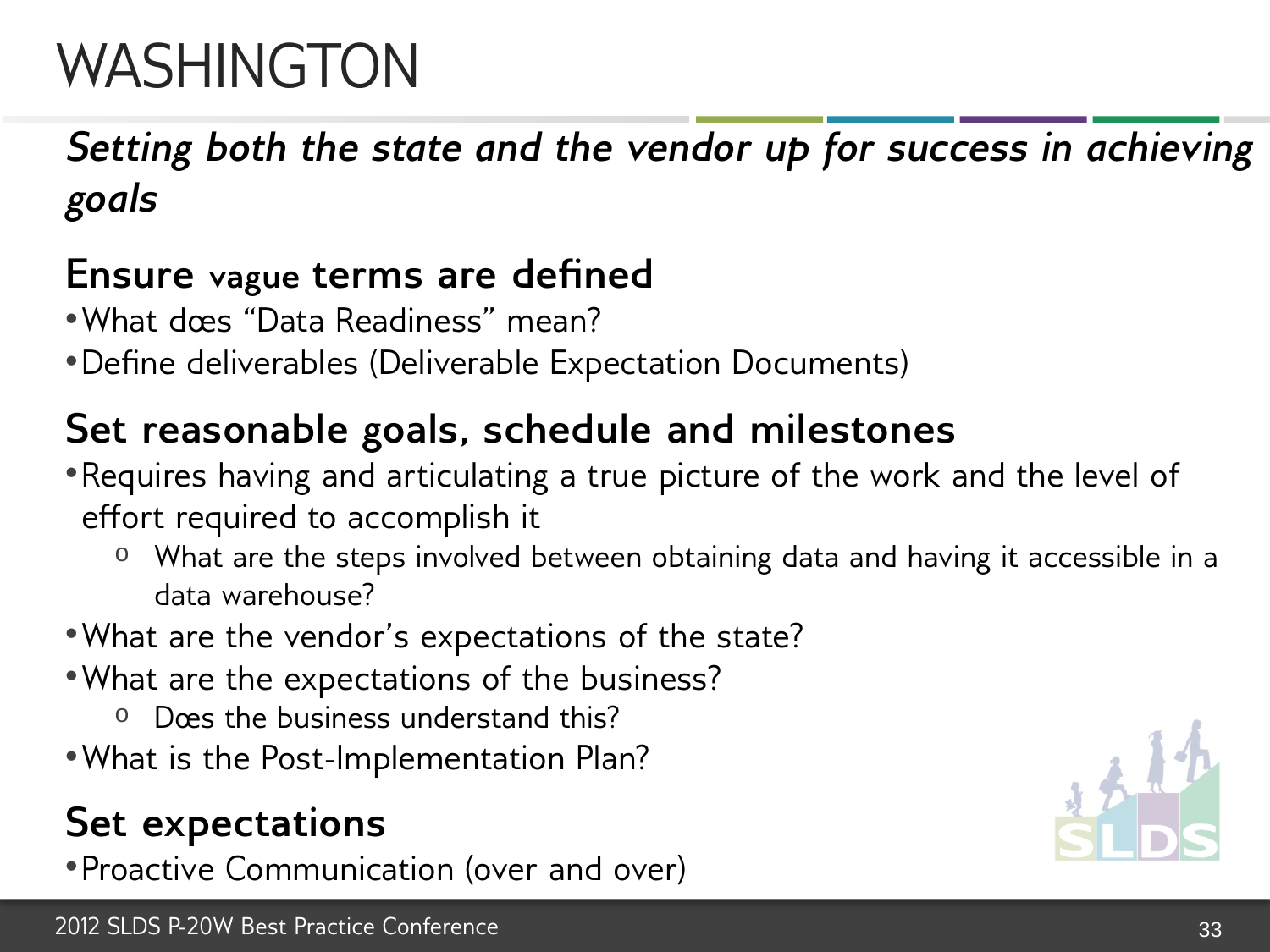

# Washington
Setting both the state and the vendor up for success in achieving goals

Ensure vague terms are defined
What does “Data Readiness” mean?
Define deliverables (Deliverable Expectation Documents)

Set reasonable goals, schedule and milestones
Requires having and articulating a true picture of the work and the level of effort required to accomplish it
What are the steps involved between obtaining data and having it accessible in a data warehouse?
What are the vendor’s expectations of the state?
What are the expectations of the business?
Does the business understand this?
What is the Post-Implementation Plan?

Set expectations
Proactive Communication (over and over)

33